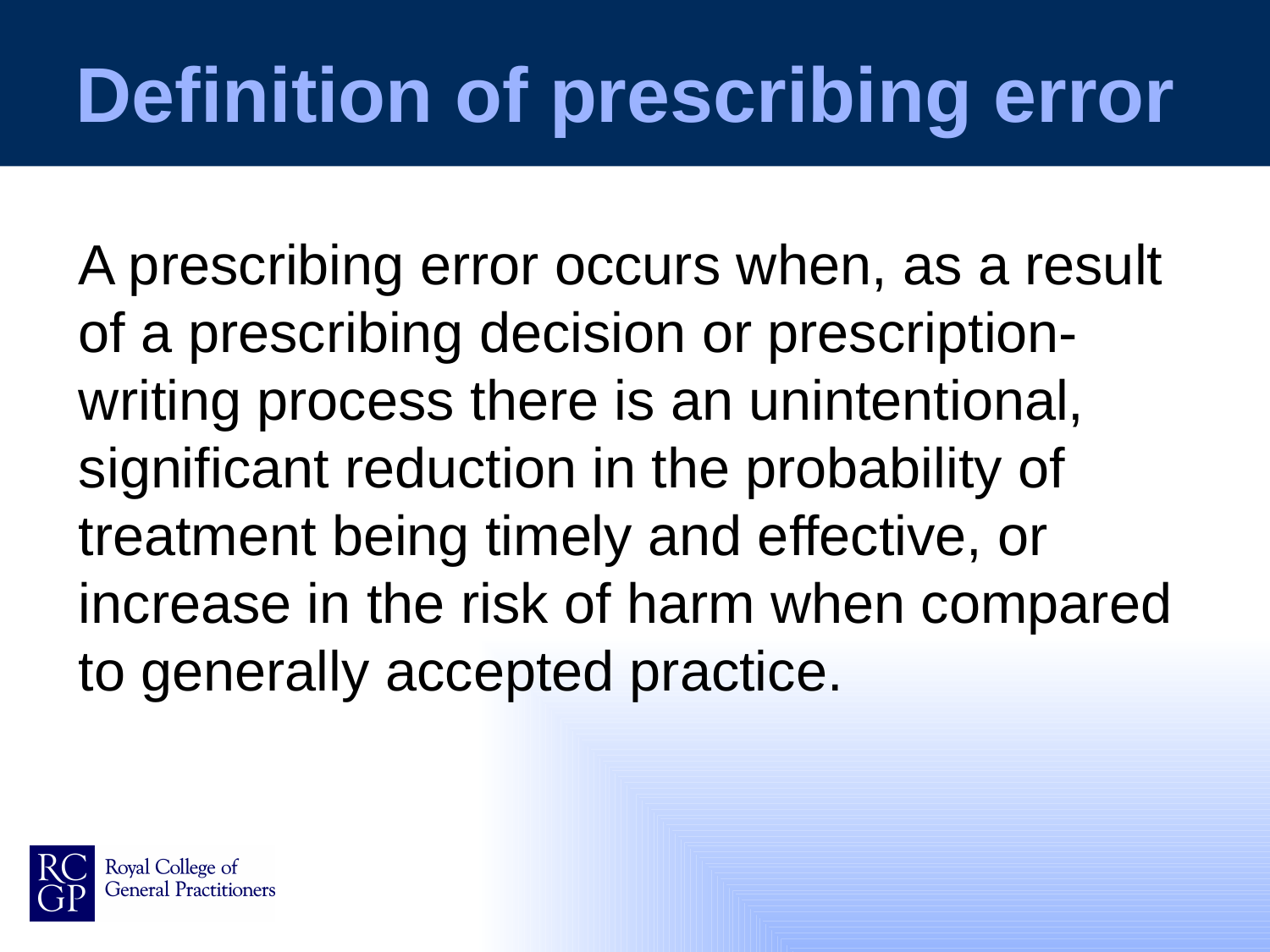

# Definition of prescribing error
A prescribing error occurs when, as a result of a prescribing decision or prescription- writing process there is an unintentional, significant reduction in the probability of treatment being timely and effective, or increase in the risk of harm when compared to generally accepted practice.